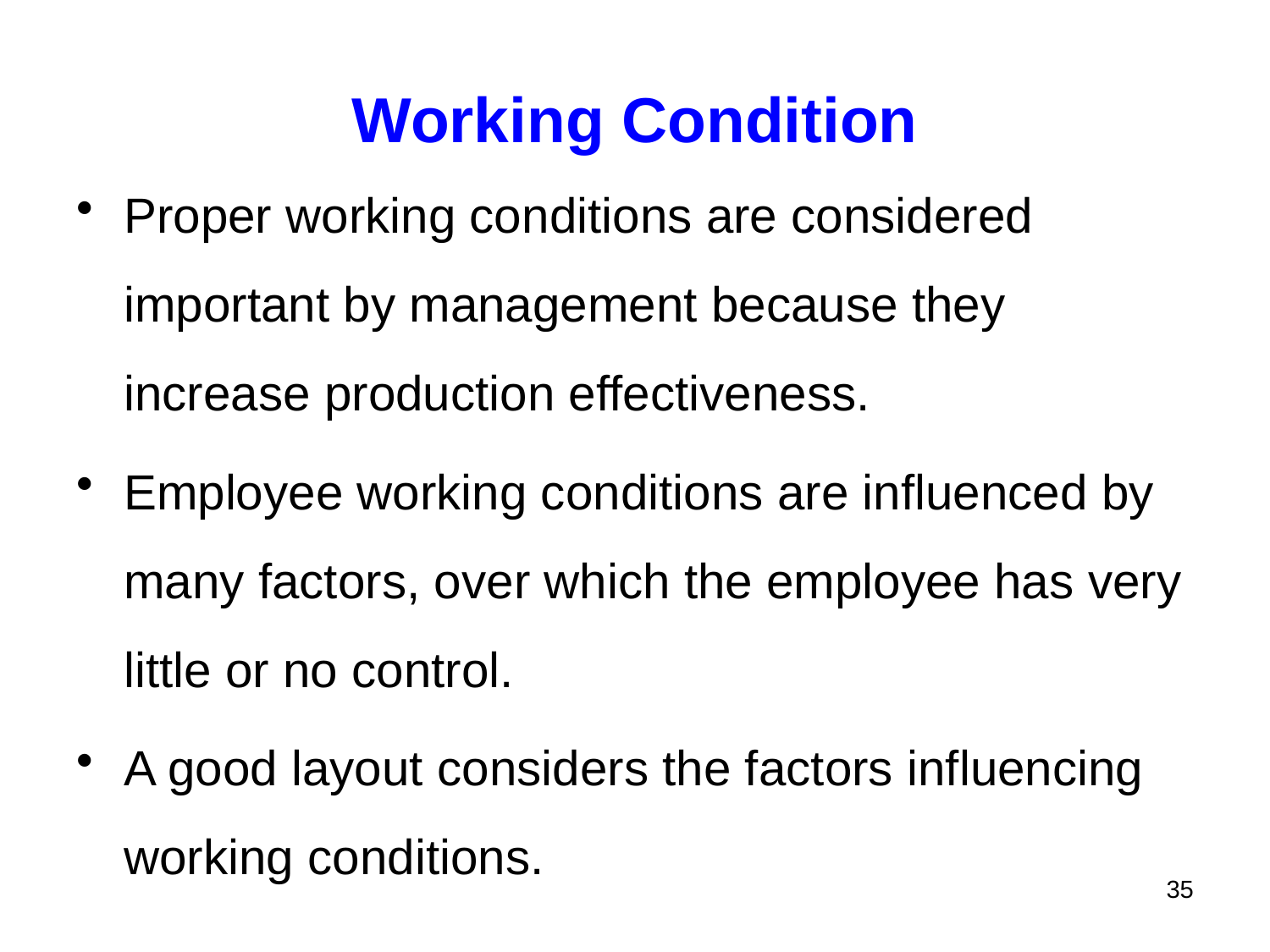

# Working Condition
Proper working conditions are considered important by management because they increase production effectiveness.
Employee working conditions are influenced by many factors, over which the employee has very little or no control.
A good layout considers the factors influencing working conditions.
35